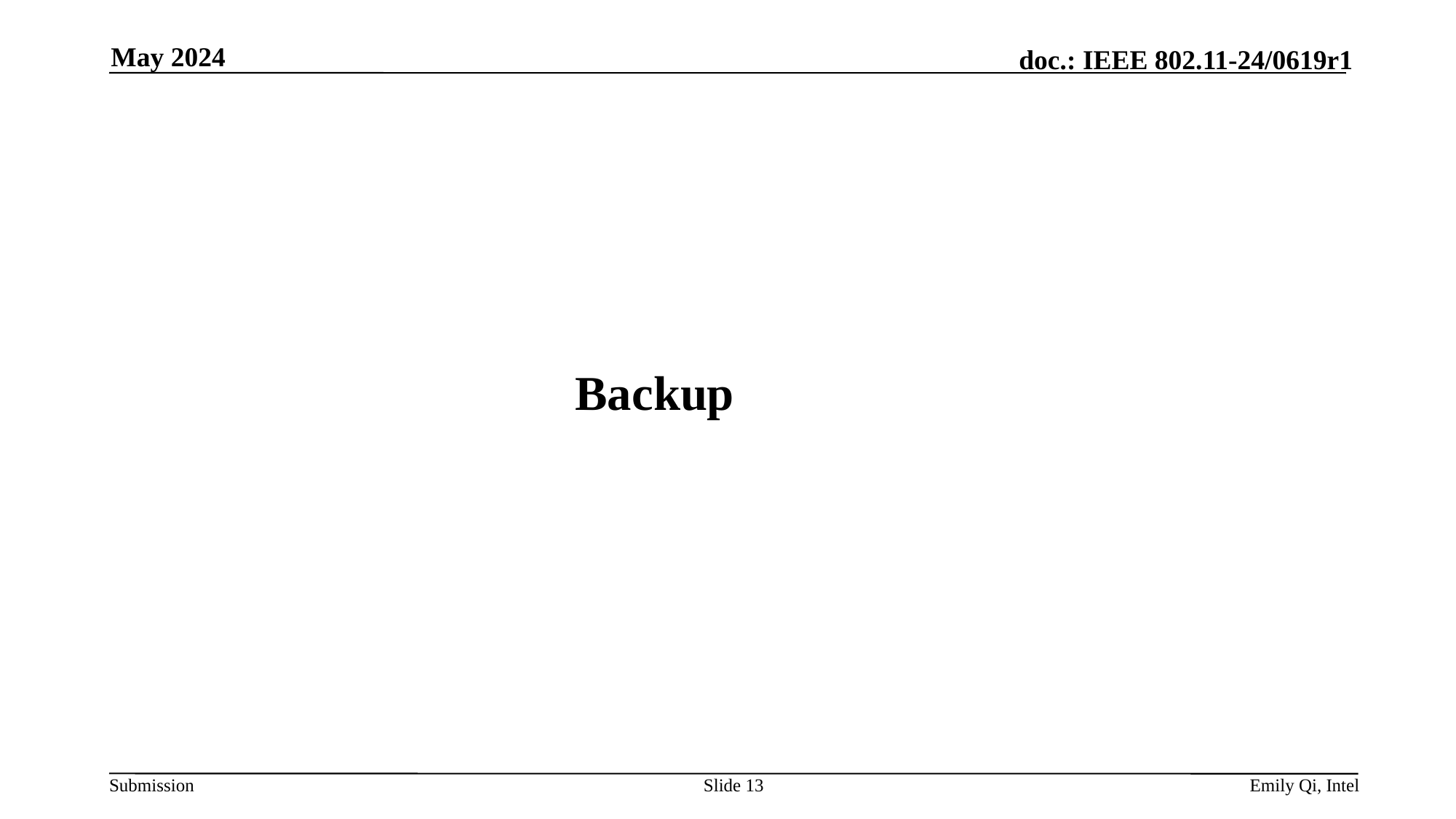

May 2024
# Backup
Slide 13
Emily Qi, Intel